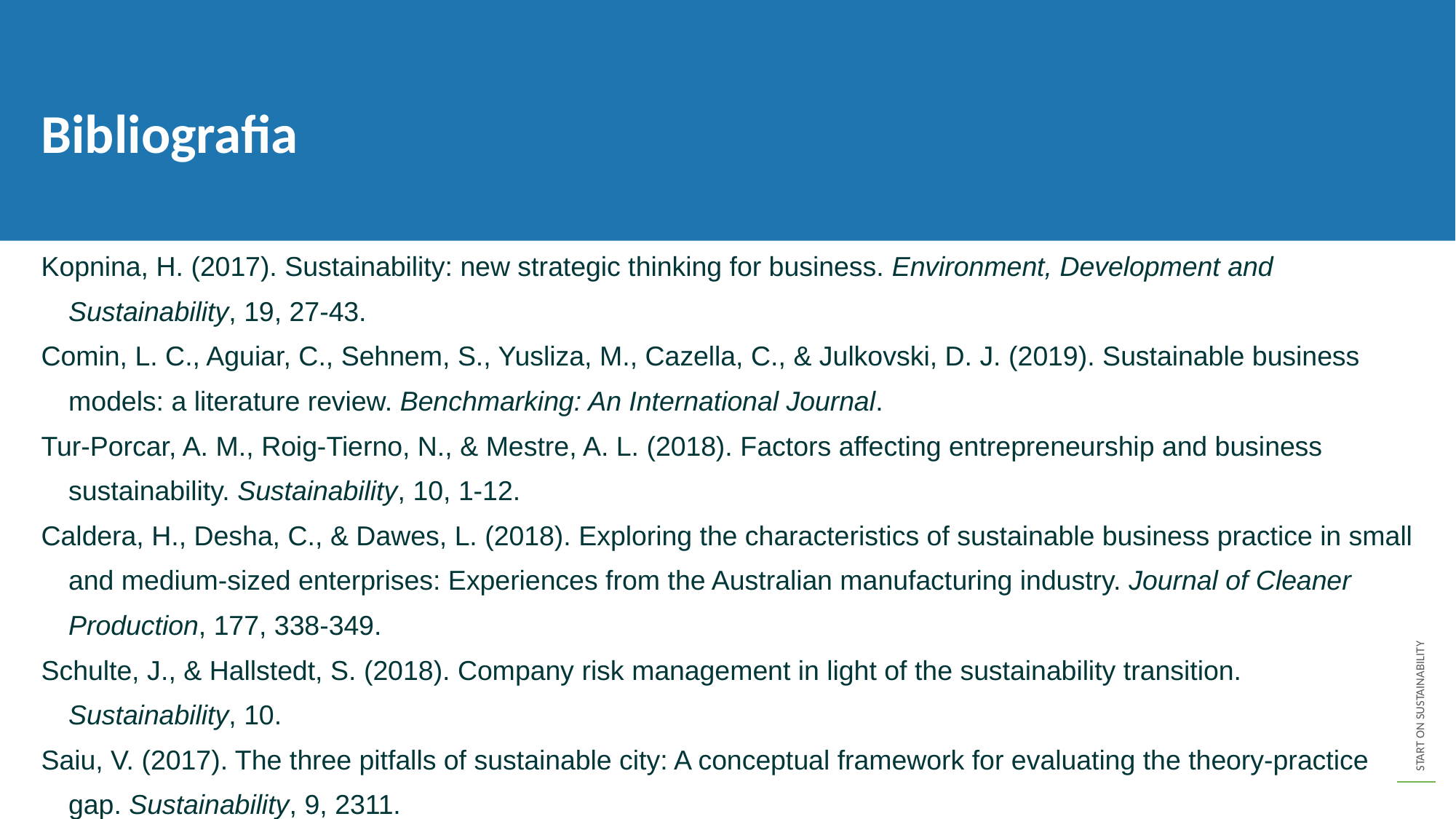

Bibliografia
Kopnina, H. (2017). Sustainability: new strategic thinking for business. Environment, Development and Sustainability, 19, 27-43.
Comin, L. C., Aguiar, C., Sehnem, S., Yusliza, M., Cazella, C., & Julkovski, D. J. (2019). Sustainable business models: a literature review. Benchmarking: An International Journal.
Tur-Porcar, A. M., Roig-Tierno, N., & Mestre, A. L. (2018). Factors affecting entrepreneurship and business sustainability. Sustainability, 10, 1-12.
Caldera, H., Desha, C., & Dawes, L. (2018). Exploring the characteristics of sustainable business practice in small and medium-sized enterprises: Experiences from the Australian manufacturing industry. Journal of Cleaner Production, 177, 338-349.
Schulte, J., & Hallstedt, S. (2018). Company risk management in light of the sustainability transition. Sustainability, 10.
Saiu, V. (2017). The three pitfalls of sustainable city: A conceptual framework for evaluating the theory-practice gap. Sustainability, 9, 2311.